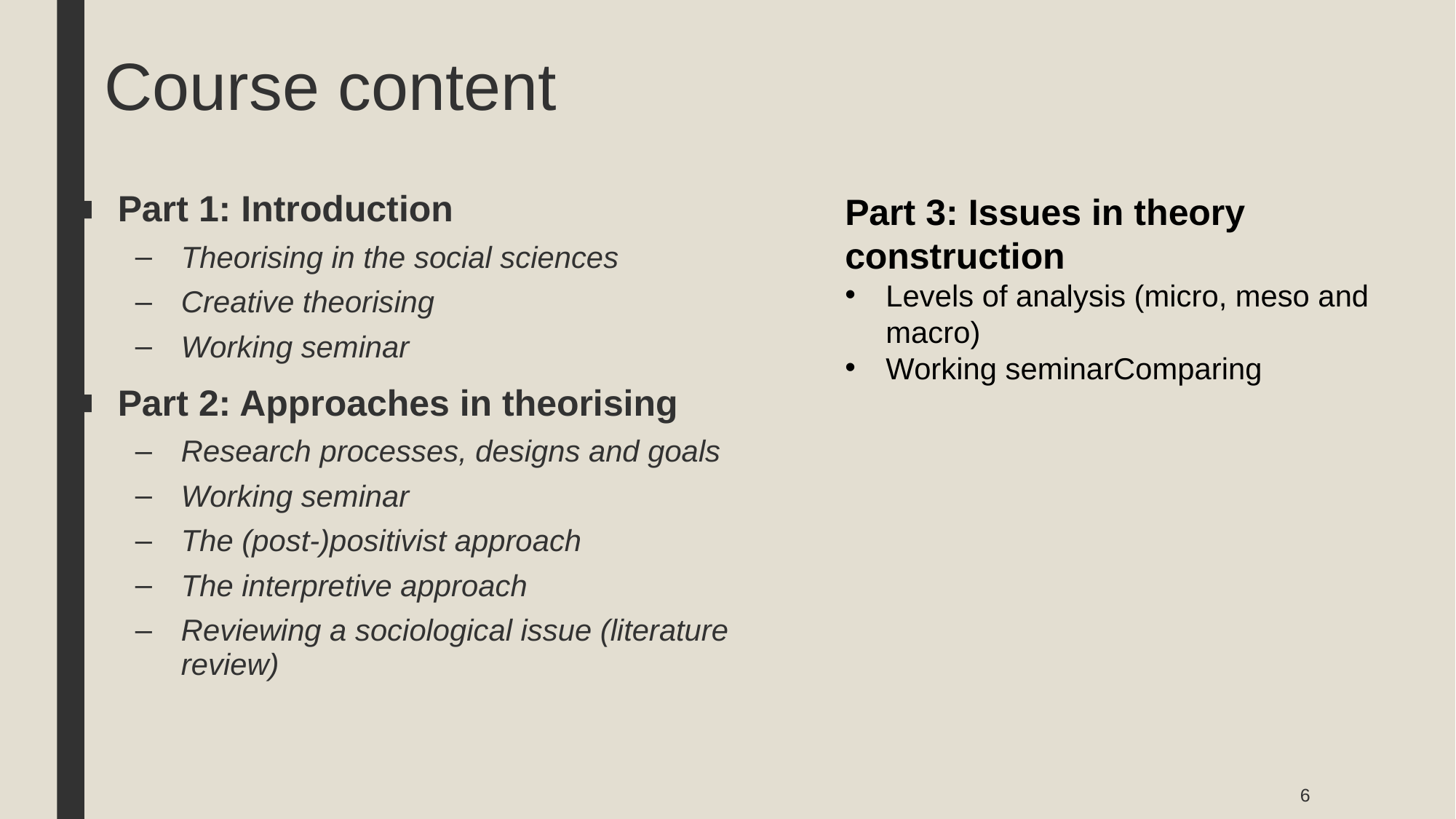

# Course content
Part 1: Introduction
Theorising in the social sciences
Creative theorising
Working seminar
Part 2: Approaches in theorising
Research processes, designs and goals
Working seminar
The (post-)positivist approach
The interpretive approach
Reviewing a sociological issue (literature review)

Part 3: Issues in theory construction
Levels of analysis (micro, meso and macro)
Working seminarComparing

6